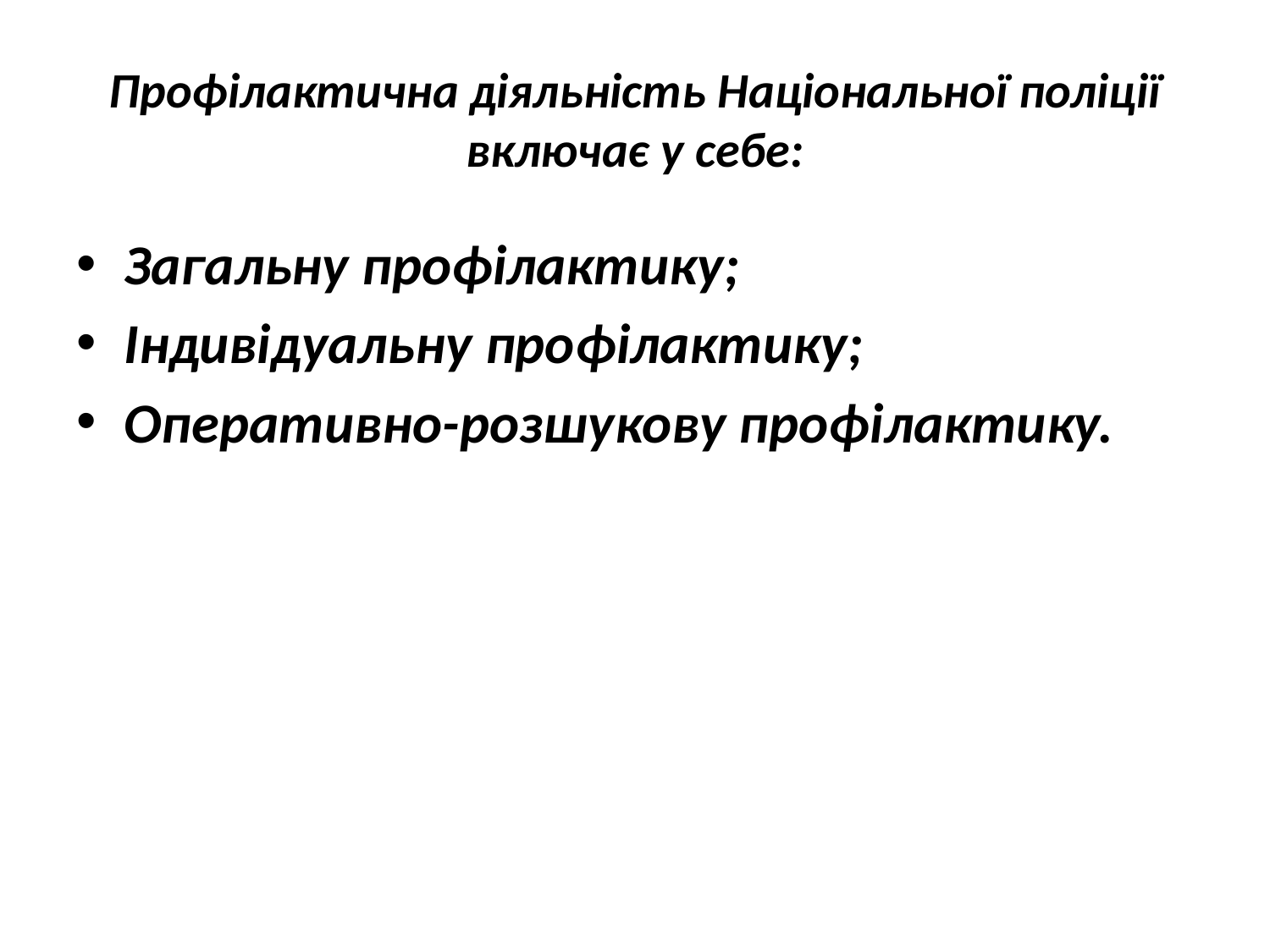

# Профілактична діяльність Національної поліції включає у себе:
Загальну профілактику;
Індивідуальну профілактику;
Оперативно-розшукову профілактику.